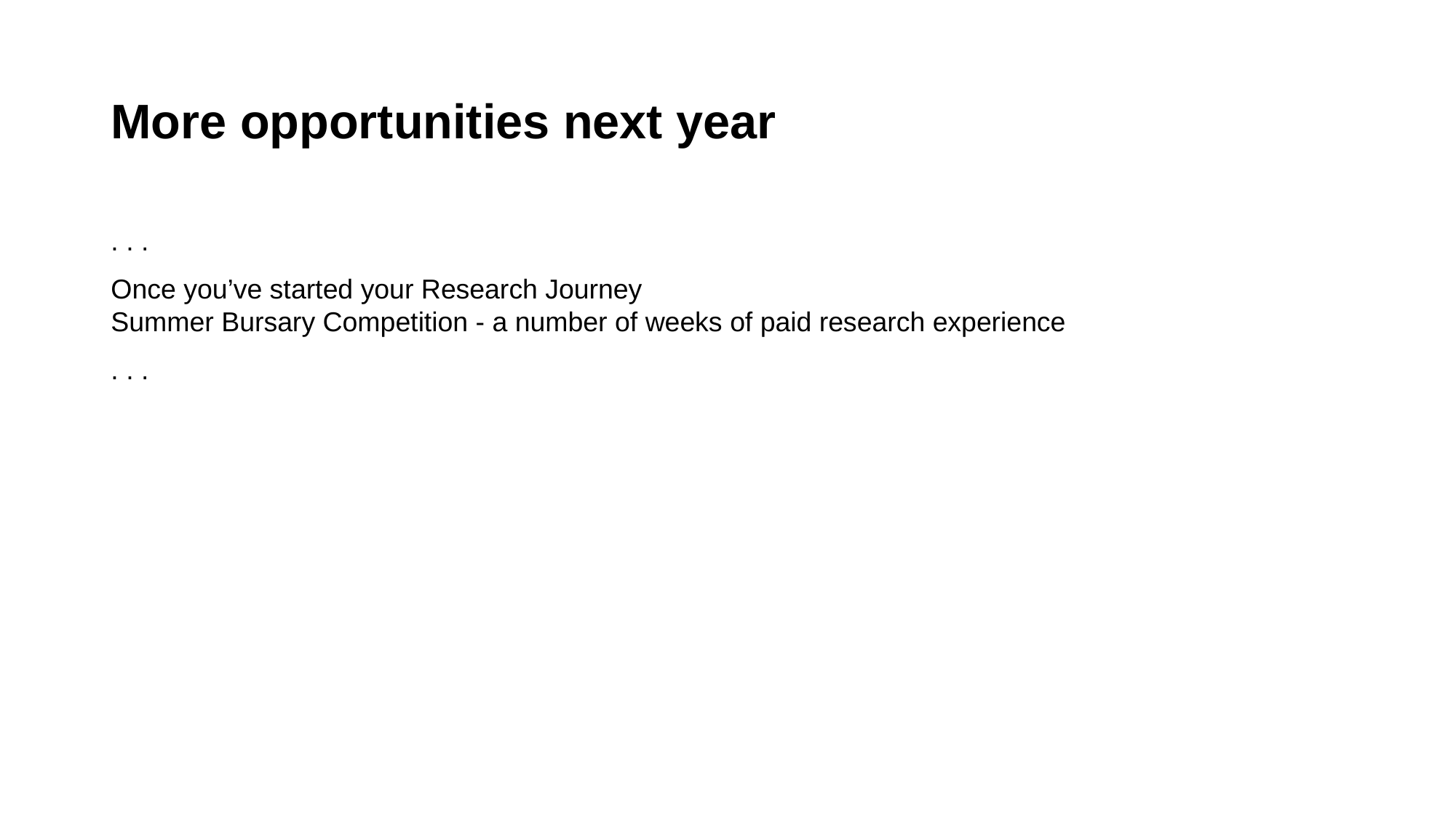

# More opportunities next year
. . .
Once you’ve started your Research Journey
Summer Bursary Competition - a number of weeks of paid research experience
. . .